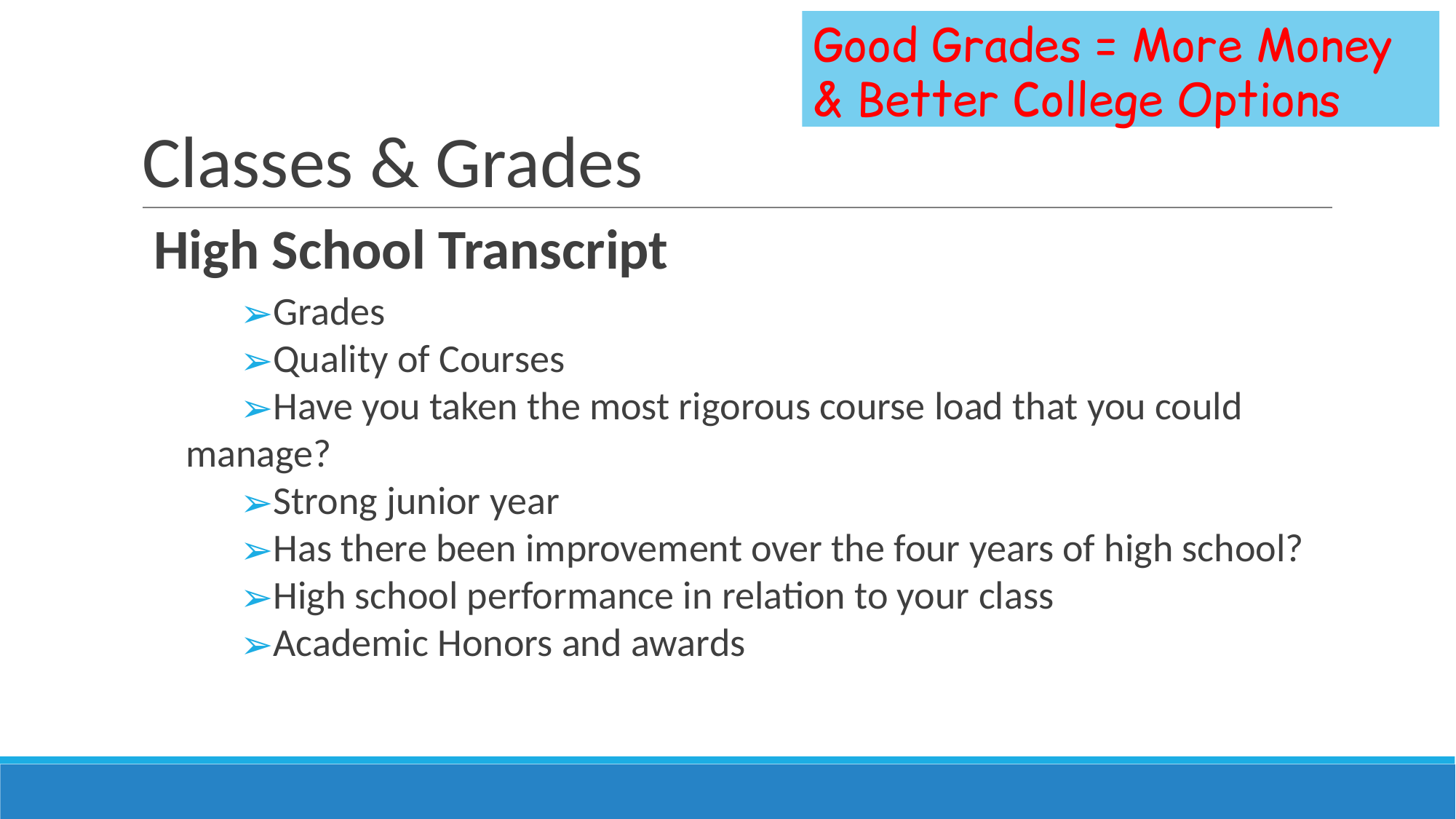

Good Grades = More Money & Better College Options
# Classes & Grades
High School Transcript
Grades
Quality of Courses
Have you taken the most rigorous course load that you could 	manage?
Strong junior year
Has there been improvement over the four years of high school?
High school performance in relation to your class
Academic Honors and awards